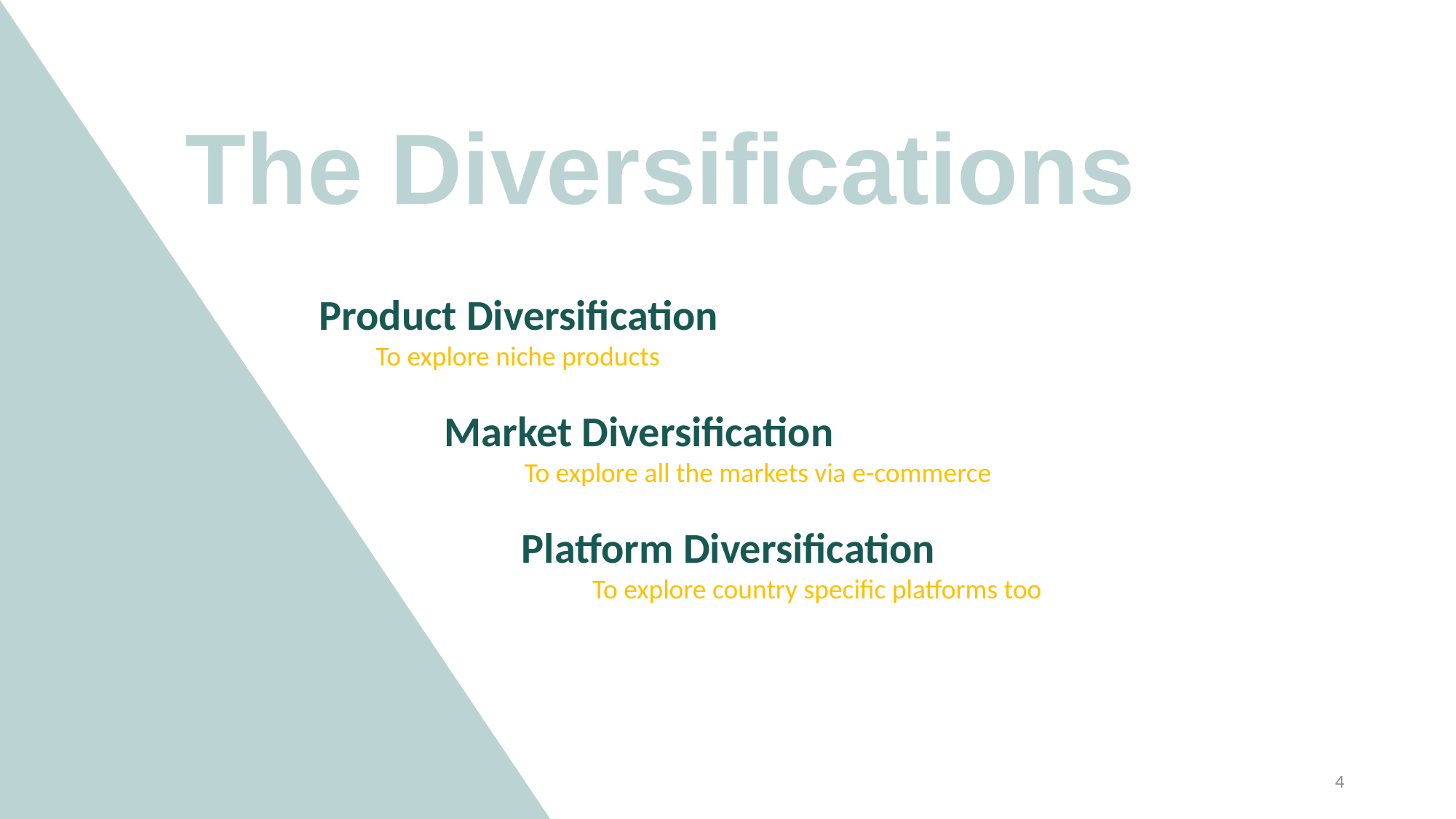

The Diversifications

Product Diversification
To explore niche products

             Market Diversification
                        To explore all the markets via e-commerce

                     Platform Diversification
                                   To explore country specific platforms too

4